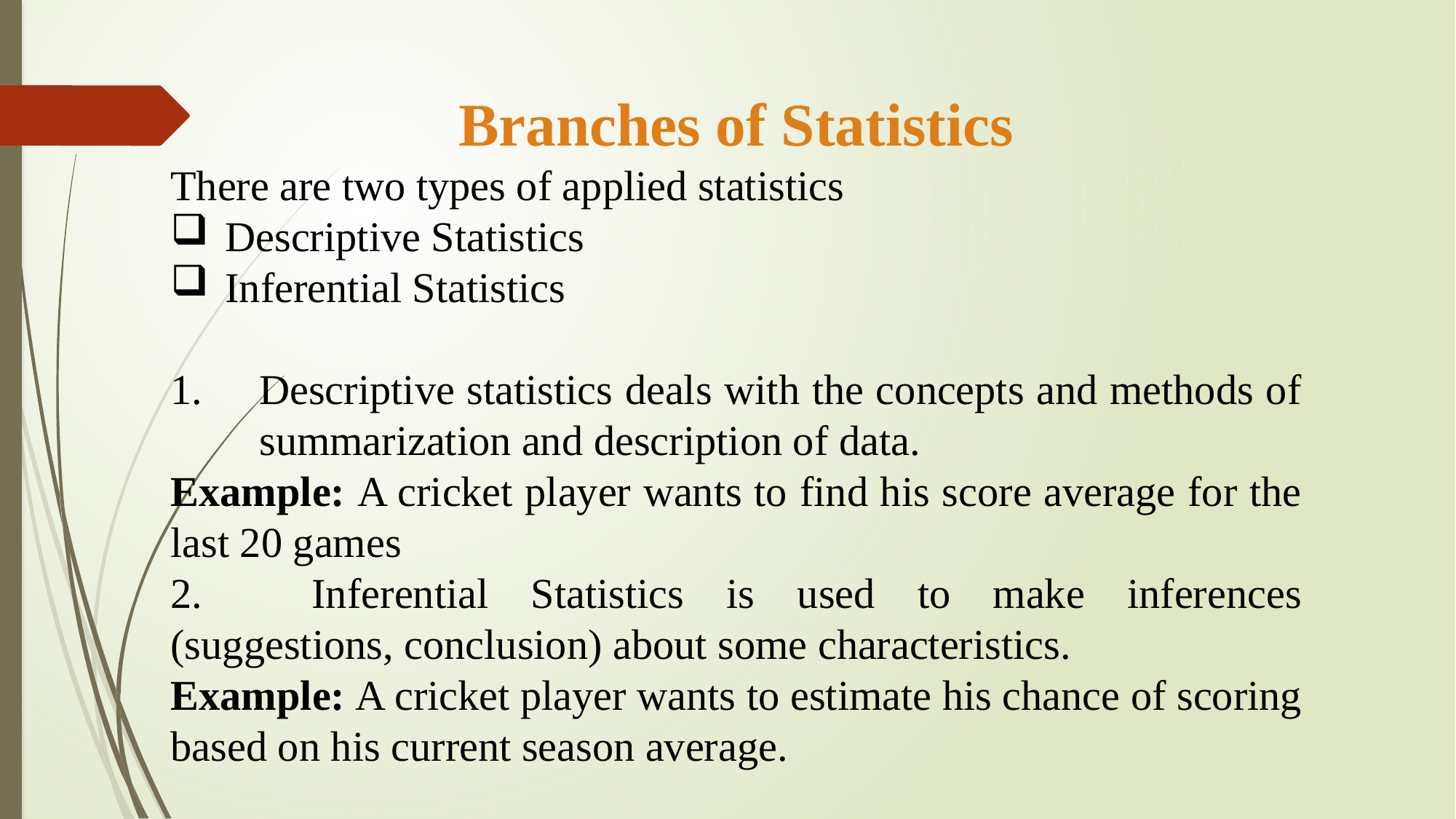

Branches of Statistics
There are two types of applied statistics
Descriptive Statistics
Inferential Statistics

Descriptive statistics deals with the concepts and methods of summarization and description of data.
Example: A cricket player wants to find his score average for the last 20 games
2. 	Inferential Statistics is used to make inferences (suggestions, conclusion) about some characteristics.
Example: A cricket player wants to estimate his chance of scoring based on his current season average.